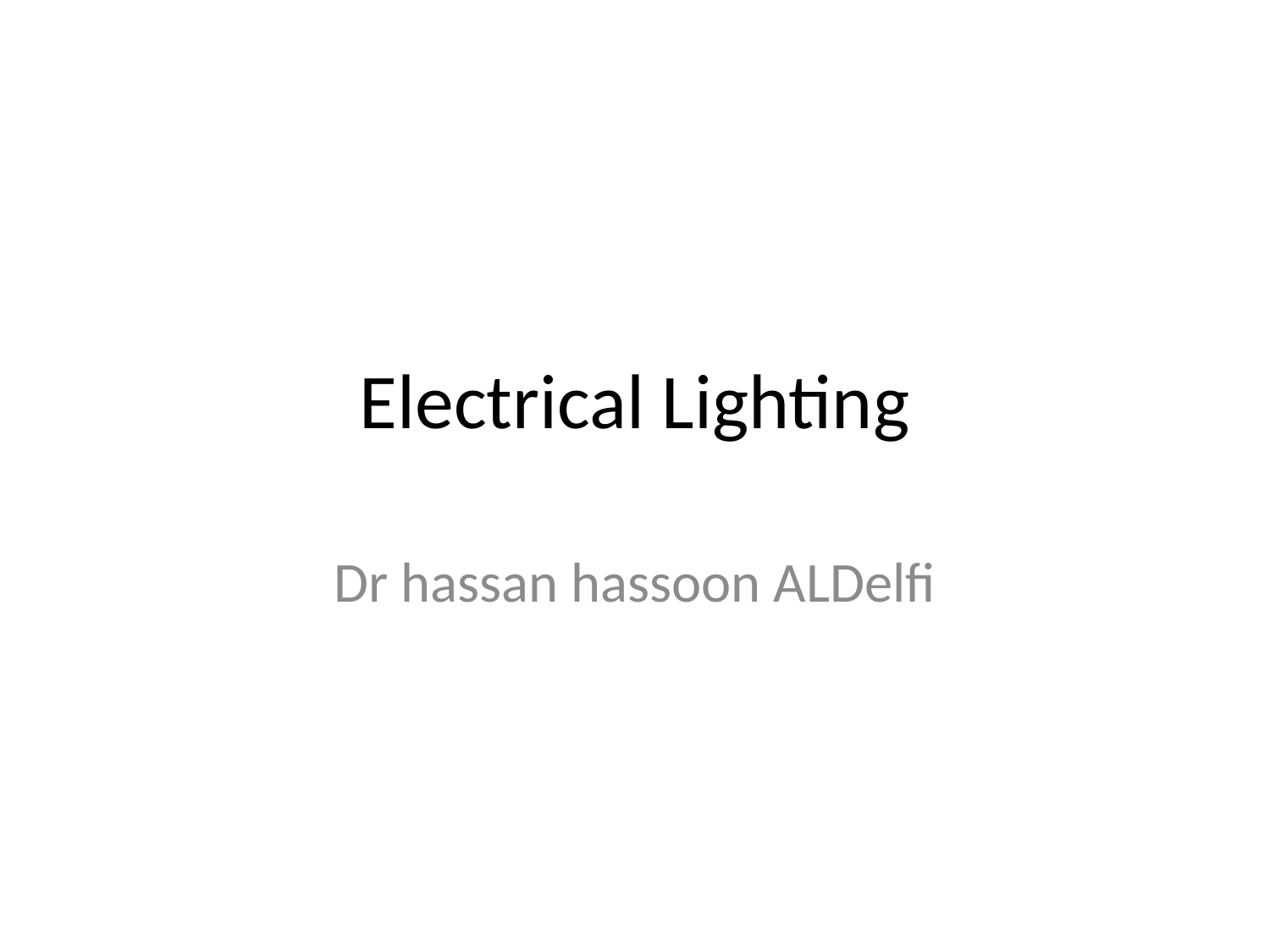

# Electrical Lighting
Dr hassan hassoon ALDelfi